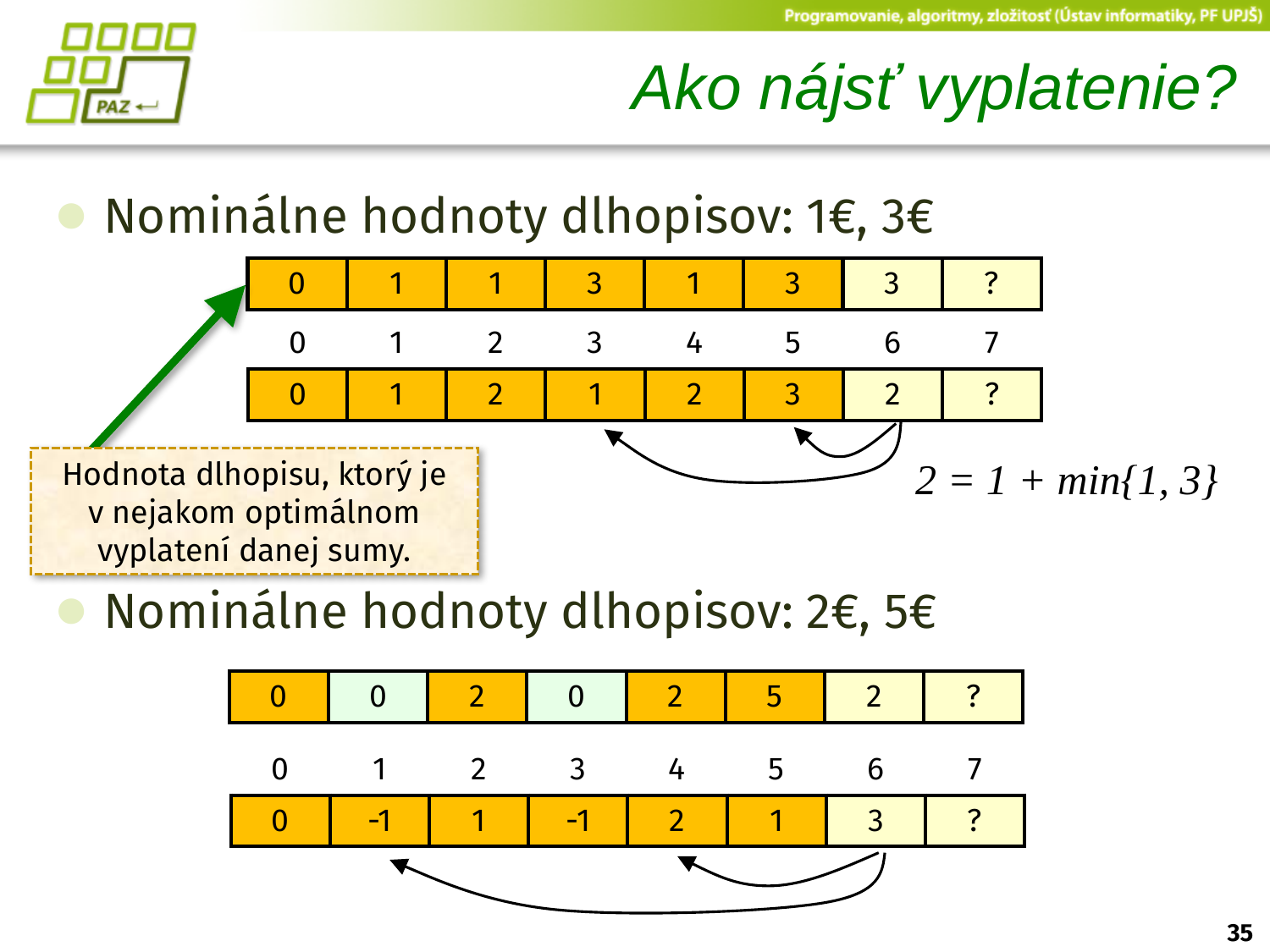

# Ako nájsť vyplatenie?
Nominálne hodnoty dlhopisov: 1€, 3€

Nominálne hodnoty dlhopisov: 2€, 5€

| 0 | 1 | 1 | 3 | 1 | 3 | 3 | ? |
| --- | --- | --- | --- | --- | --- | --- | --- |

| 0 | 1 | 2 | 3 | 4 | 5 | 6 | 7 |
| --- | --- | --- | --- | --- | --- | --- | --- |
| 0 | 1 | 2 | 1 | 2 | 3 | 2 | ? |

2 = 1 + min{1, 3}
Hodnota dlhopisu, ktorý je
v nejakom optimálnom vyplatení danej sumy.
| 0 | 0 | 2 | 0 | 2 | 5 | 2 | ? |
| --- | --- | --- | --- | --- | --- | --- | --- |
| 0 | 1 | 2 | 3 | 4 | 5 | 6 | 7 |
| --- | --- | --- | --- | --- | --- | --- | --- |
| 0 | -1 | 1 | -1 | 2 | 1 | 3 | ? |